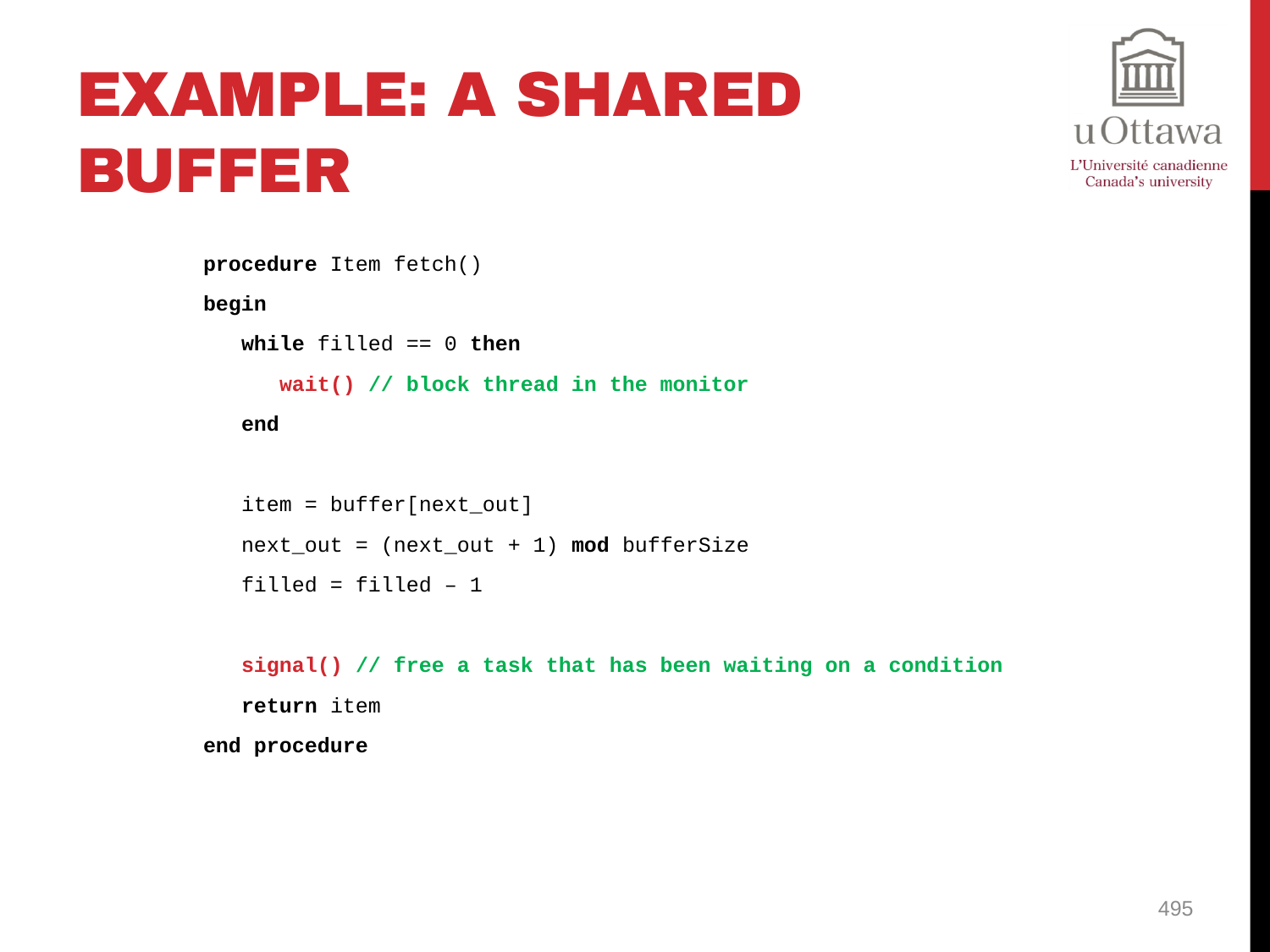

# Example: A Shared Buffer
	procedure Item fetch()
	begin
	   while filled == 0 then
	      wait() // block thread in the monitor
   	   end

	   item = buffer[next_out]
	   next_out = (next_out + 1) mod bufferSize
	   filled = filled – 1

	   signal() // free a task that has been waiting on a condition
	   return item
	end procedure
495